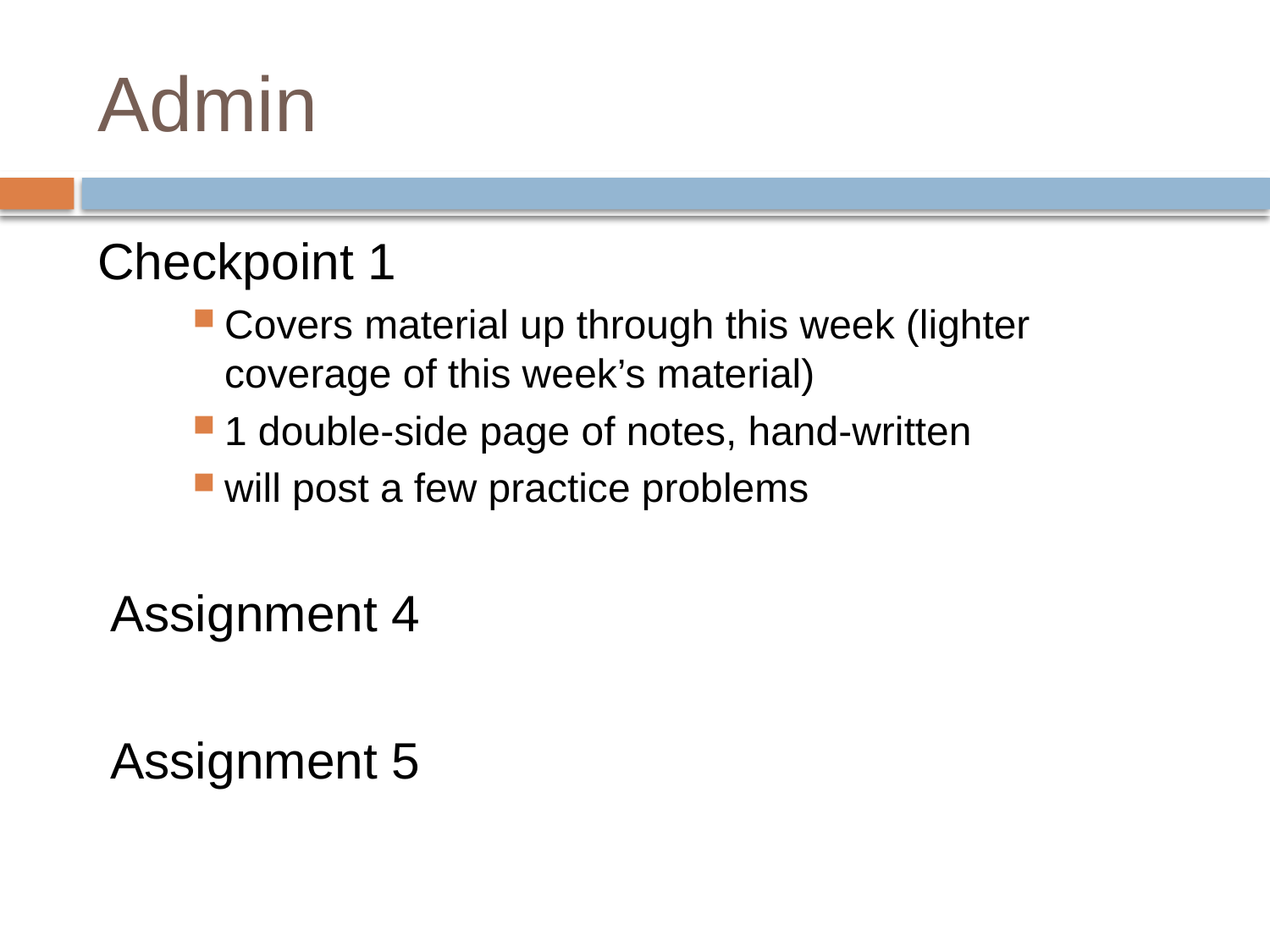

# Admin
Checkpoint 1
Covers material up through this week (lighter coverage of this week’s material)
1 double-side page of notes, hand-written
will post a few practice problems

Assignment 4

Assignment 5